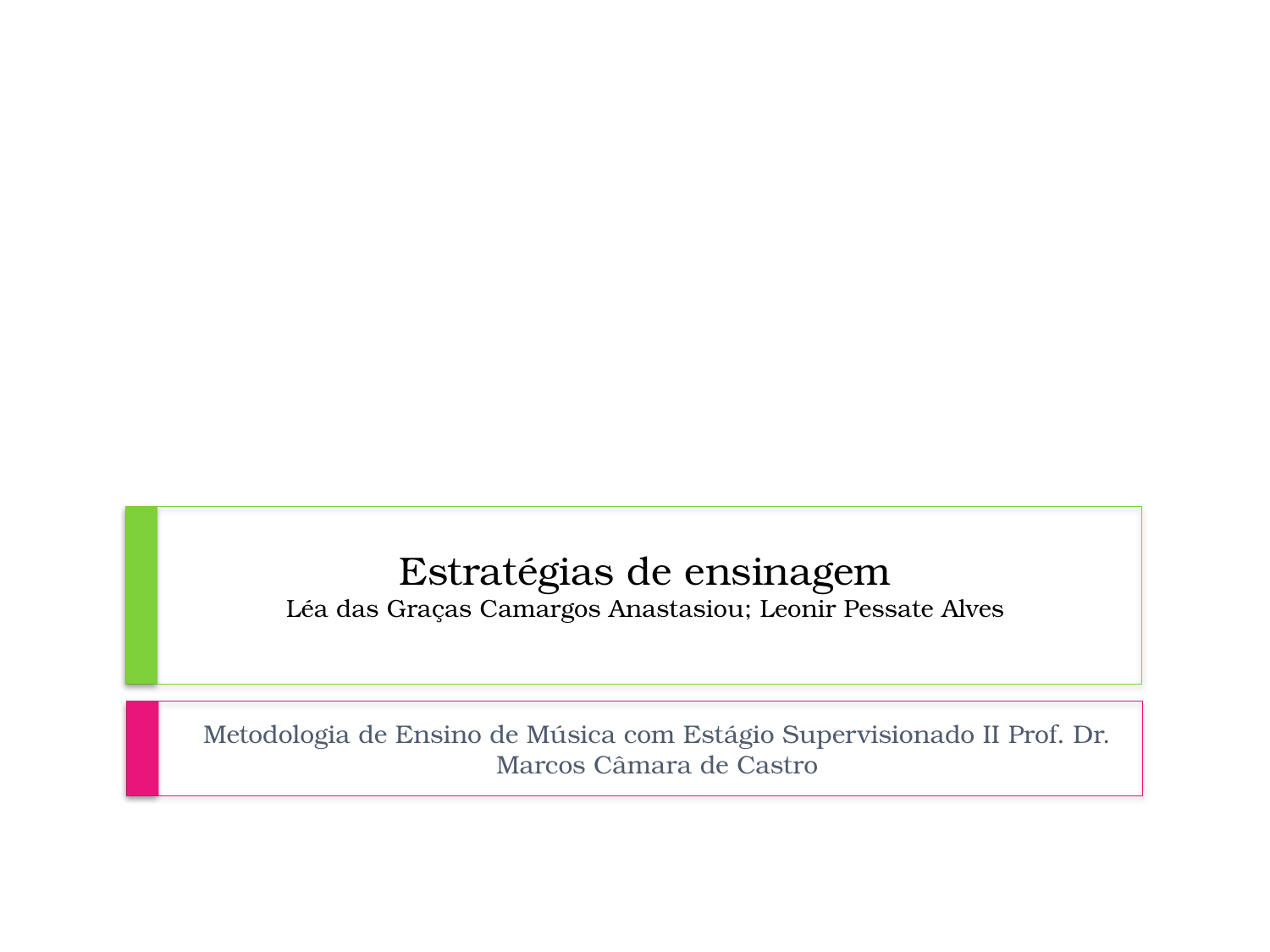

# Estratégias de ensinagem Léa das Graças Camargos Anastasiou; Leonir Pessate Alves
Metodologia de Ensino de Música com Estágio Supervisionado II Prof. Dr. Marcos Câmara de Castro